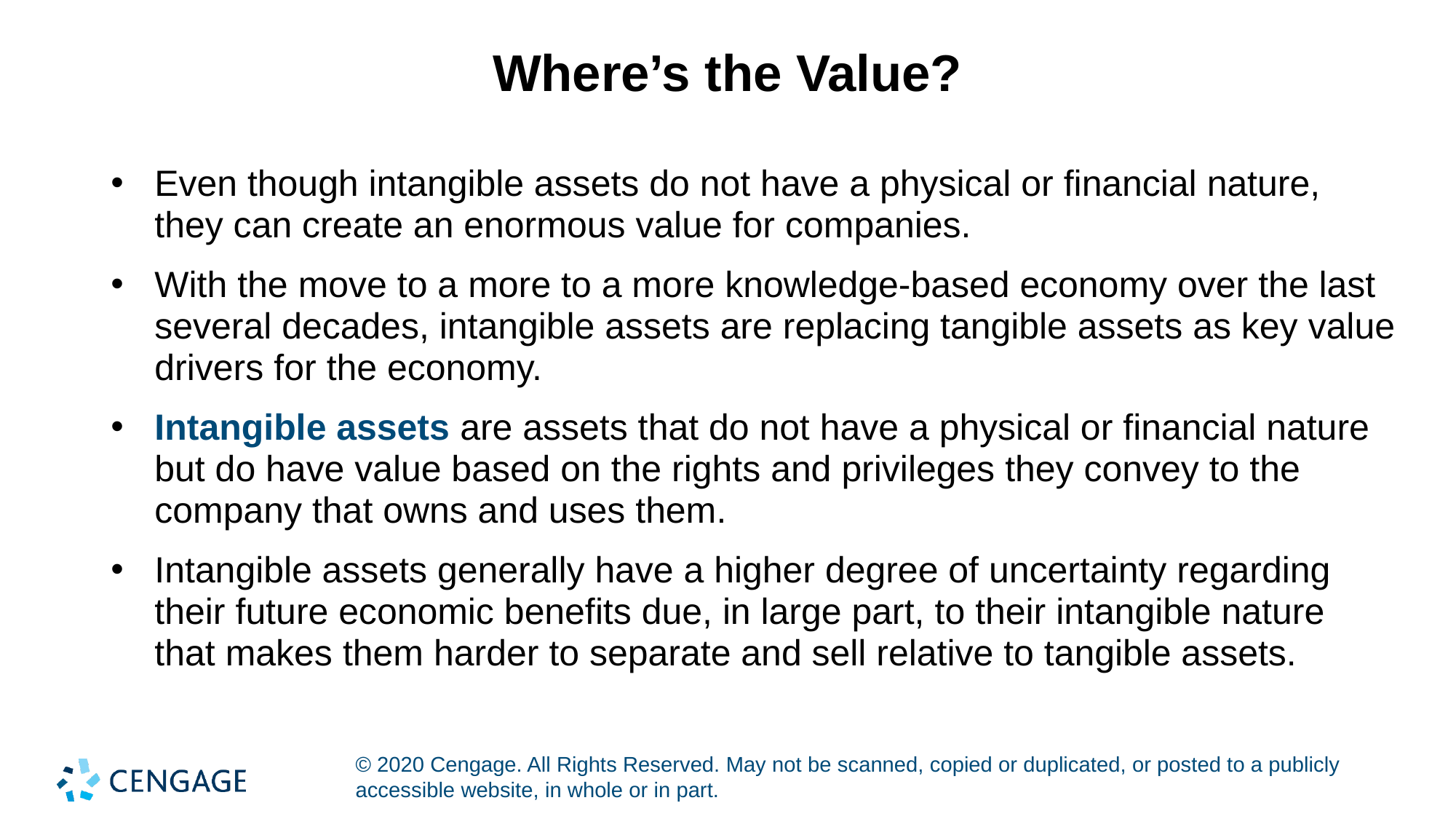

# Where’s the Value?
Even though intangible assets do not have a physical or financial nature, they can create an enormous value for companies.
With the move to a more to a more knowledge-based economy over the last several decades, intangible assets are replacing tangible assets as key value drivers for the economy.
Intangible assets are assets that do not have a physical or financial nature but do have value based on the rights and privileges they convey to the company that owns and uses them.
Intangible assets generally have a higher degree of uncertainty regarding their future economic benefits due, in large part, to their intangible nature that makes them harder to separate and sell relative to tangible assets.